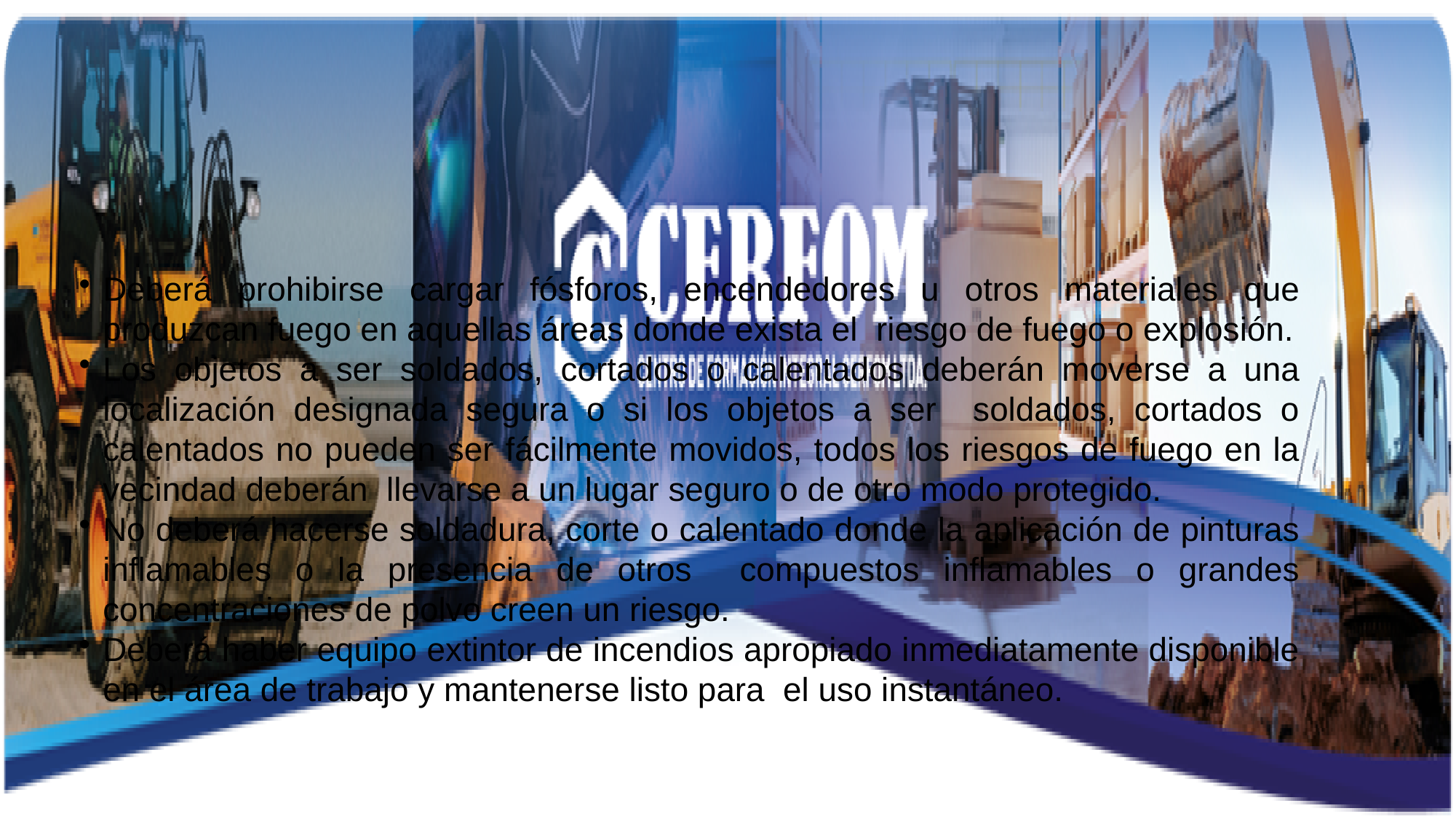

Deberá prohibirse cargar fósforos, encendedores u otros materiales que produzcan fuego en aquellas áreas donde exista el  riesgo de fuego o explosión.
Los objetos a ser soldados, cortados o calentados deberán moverse a una localización designada segura o si los objetos a ser  soldados, cortados o calentados no pueden ser fácilmente movidos, todos los riesgos de fuego en la vecindad deberán  llevarse a un lugar seguro o de otro modo protegido.
No deberá hacerse soldadura, corte o calentado donde la aplicación de pinturas inﬂamables o la presencia de otros  compuestos inﬂamables o grandes concentraciones de polvo creen un riesgo.
Deberá haber equipo extintor de incendios apropiado inmediatamente disponible en el área de trabajo y mantenerse listo para  el uso instantáneo.